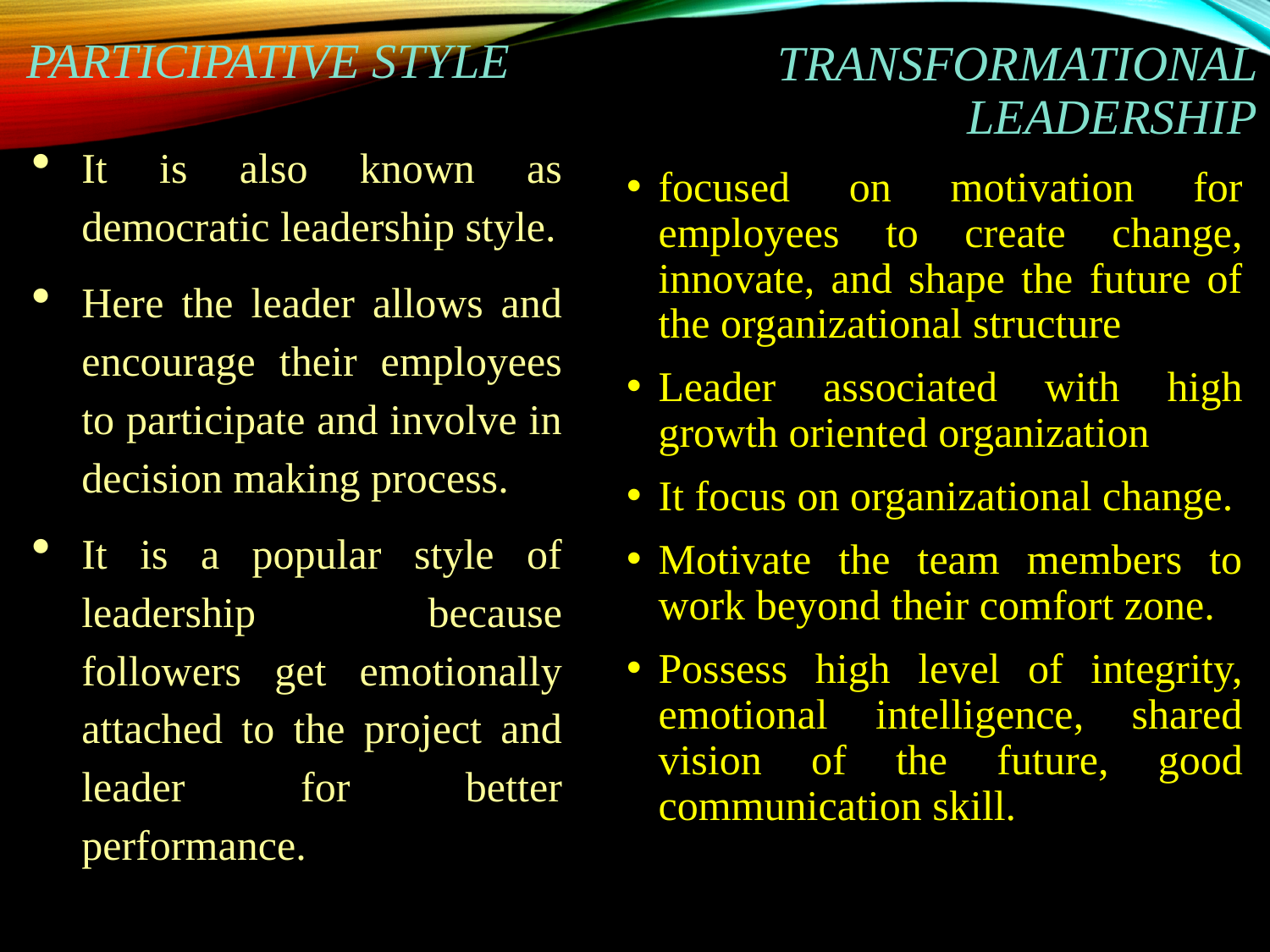

PARTICIPATIVE STYLE
TRANSFORMATIONAL LEADERSHIP
#
It is also known as democratic leadership style.
Here the leader allows and encourage their employees to participate and involve in decision making process.
It is a popular style of leadership because followers get emotionally attached to the project and leader for better performance.

focused on motivation for employees to create change, innovate, and shape the future of the organizational structure
Leader associated with high growth oriented organization
It focus on organizational change.
Motivate the team members to work beyond their comfort zone.
Possess high level of integrity, emotional intelligence, shared vision of the future, good communication skill.